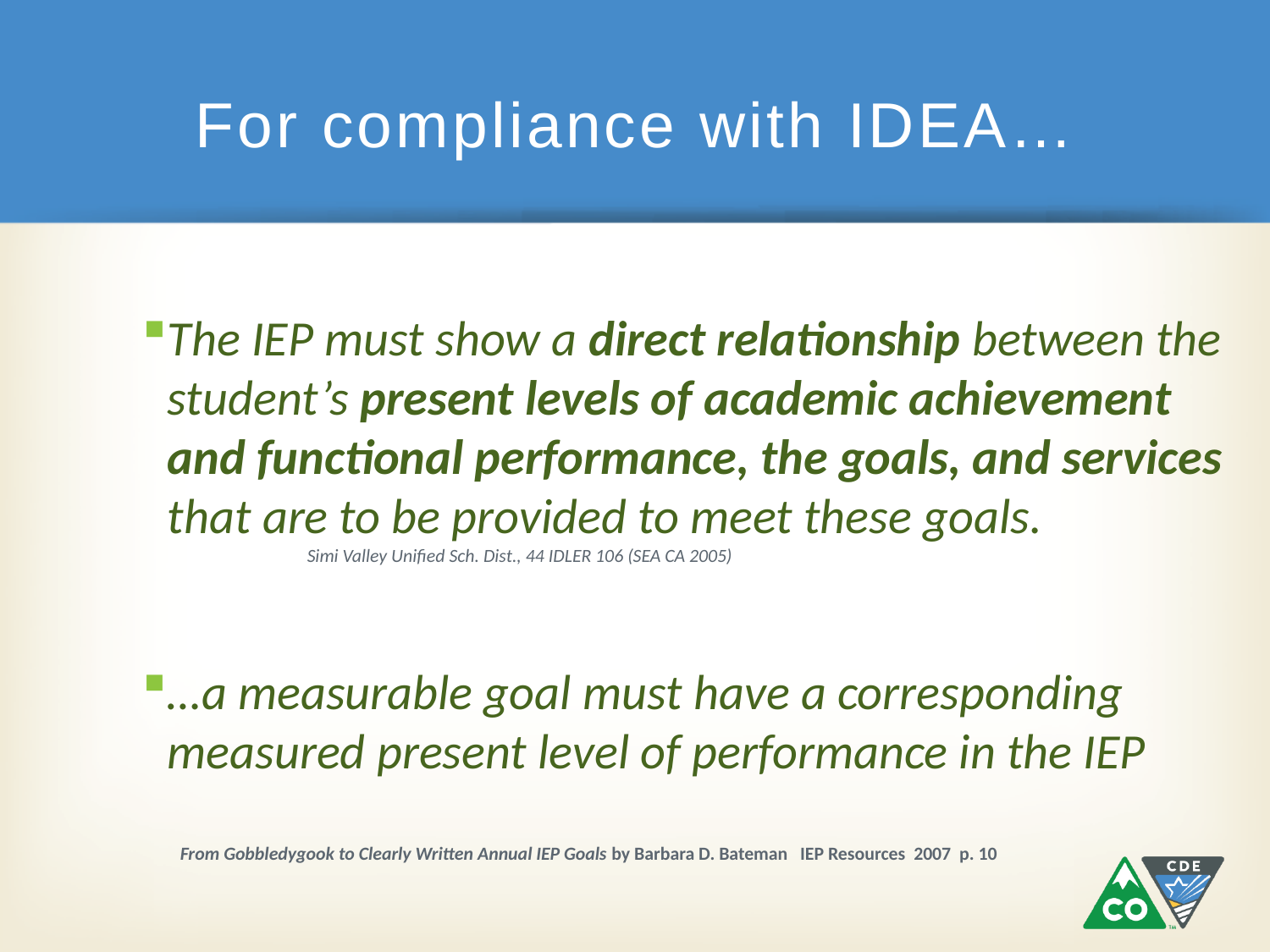

# For compliance with IDEA…

The IEP must show a direct relationship between the student’s present levels of academic achievement and functional performance, the goals, and services that are to be provided to meet these goals.
		Simi Valley Unified Sch. Dist., 44 IDLER 106 (SEA CA 2005)

…a measurable goal must have a corresponding measured present level of performance in the IEP

	From Gobbledygook to Clearly Written Annual IEP Goals by Barbara D. Bateman   IEP Resources  2007  p. 10